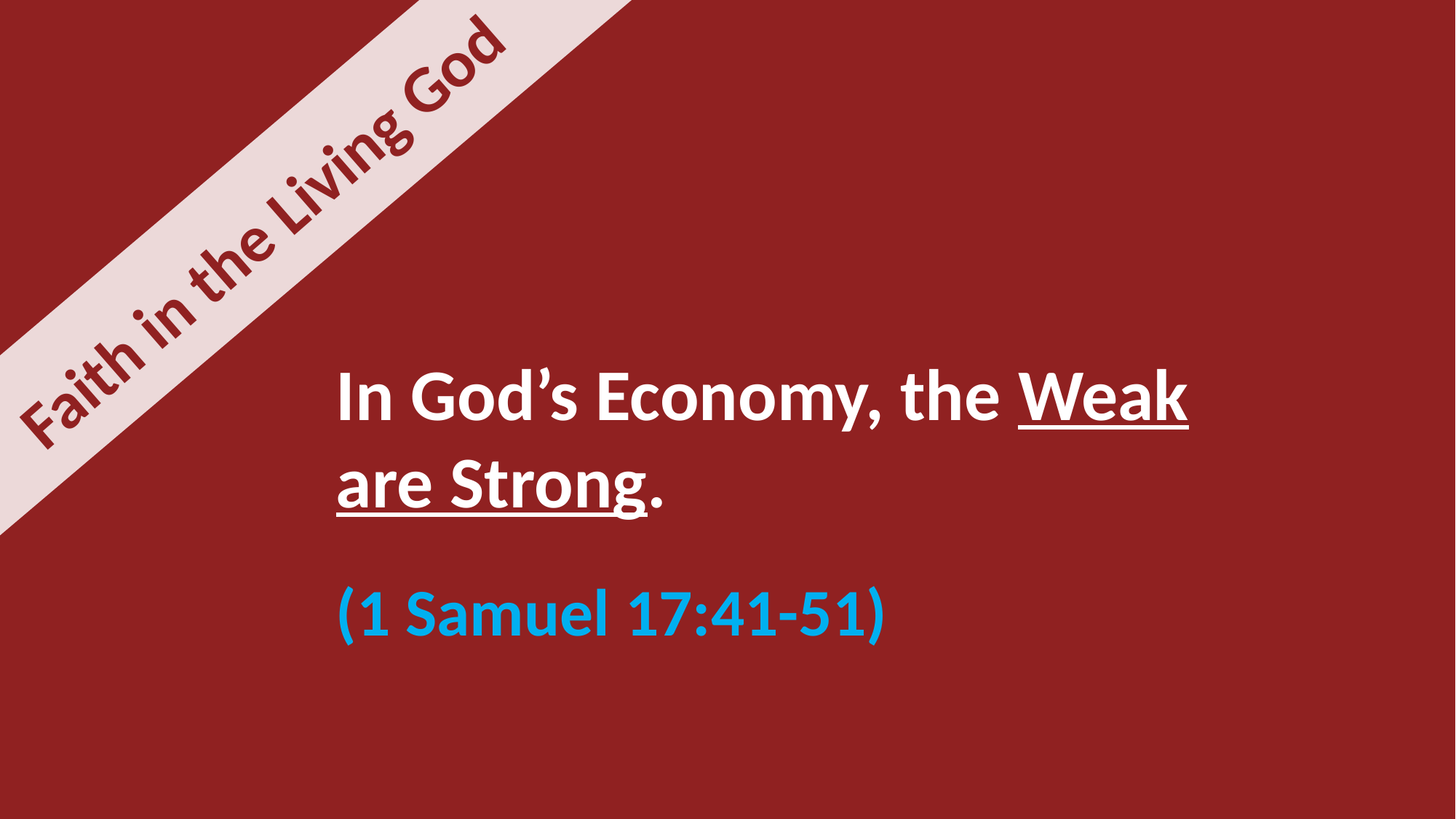

Faith in the Living God

In God’s Economy, the Weak are Strong.
(1 Samuel 17:41-51)